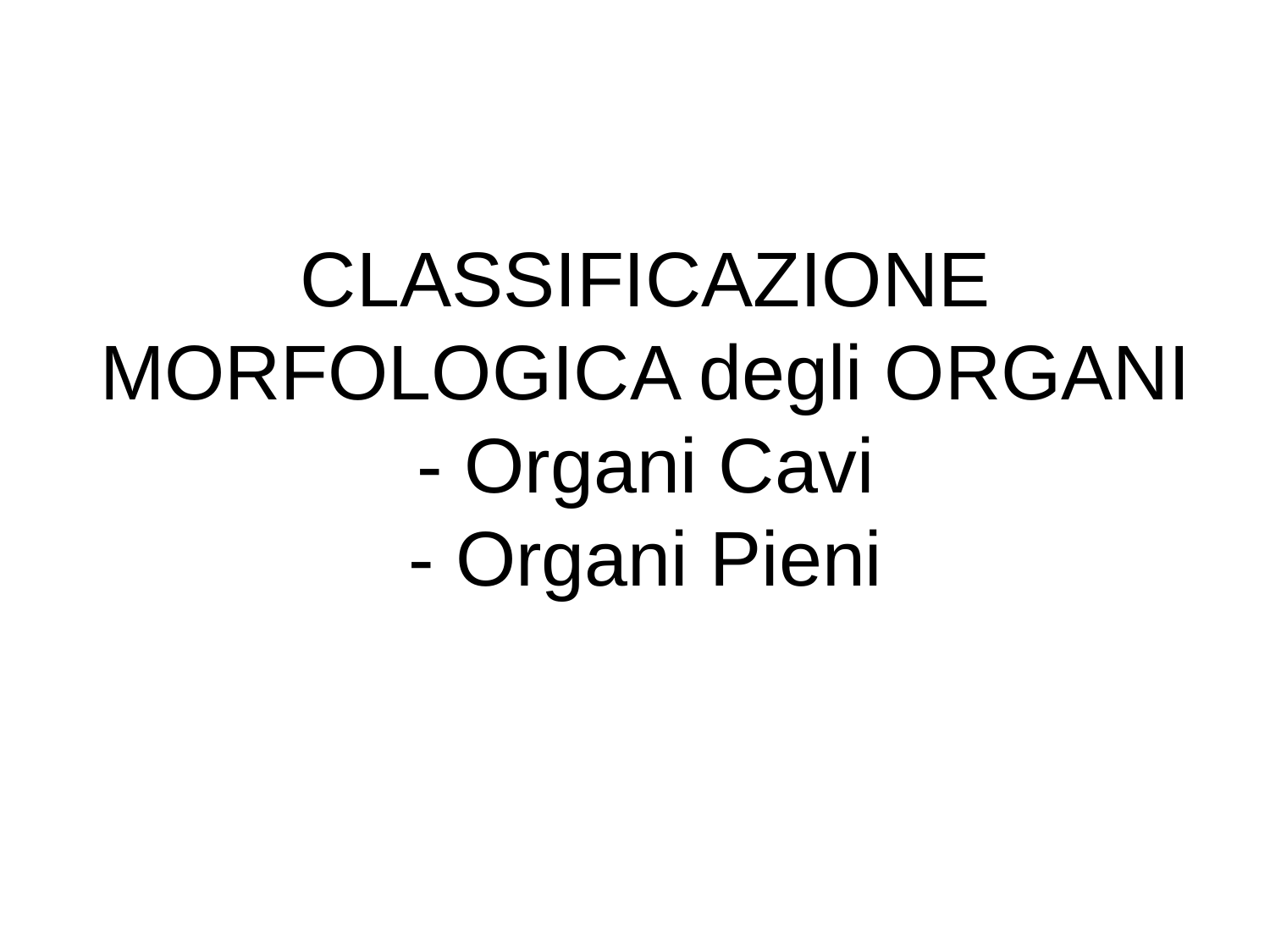

# CLASSIFICAZIONE MORFOLOGICA degli ORGANI - Organi Cavi - Organi Pieni